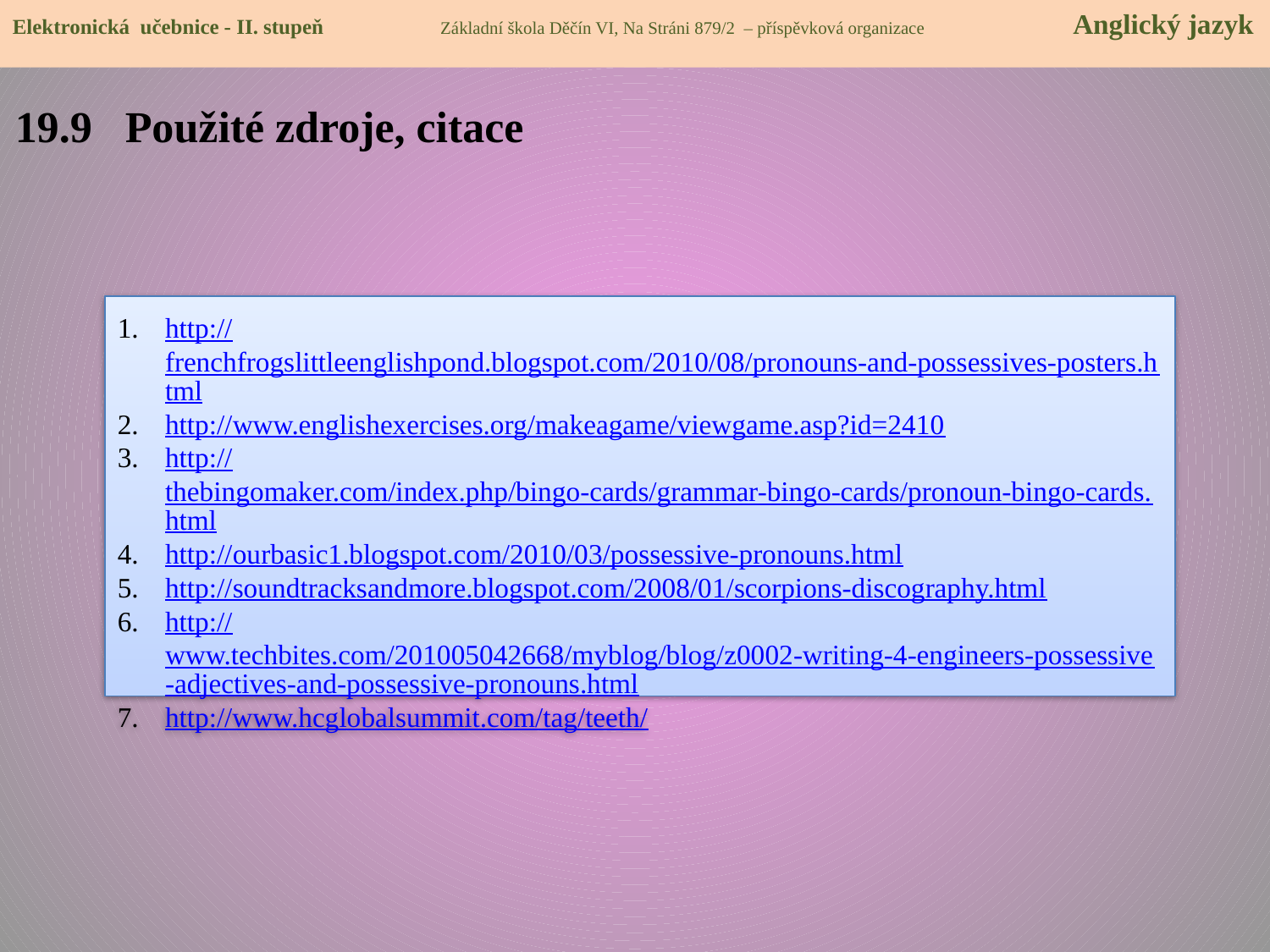

Elektronická  učebnice - II. stupeň                      Základní škola Děčín VI, Na Stráni 879/2  – příspěvková organizace                       	          Anglický jazyk

19.9   Použité zdroje, citace
http://frenchfrogslittleenglishpond.blogspot.com/2010/08/pronouns-and-possessives-posters.html
http://www.englishexercises.org/makeagame/viewgame.asp?id=2410
http://thebingomaker.com/index.php/bingo-cards/grammar-bingo-cards/pronoun-bingo-cards.html
http://ourbasic1.blogspot.com/2010/03/possessive-pronouns.html
http://soundtracksandmore.blogspot.com/2008/01/scorpions-discography.html
http://www.techbites.com/201005042668/myblog/blog/z0002-writing-4-engineers-possessive-adjectives-and-possessive-pronouns.html
http://www.hcglobalsummit.com/tag/teeth/